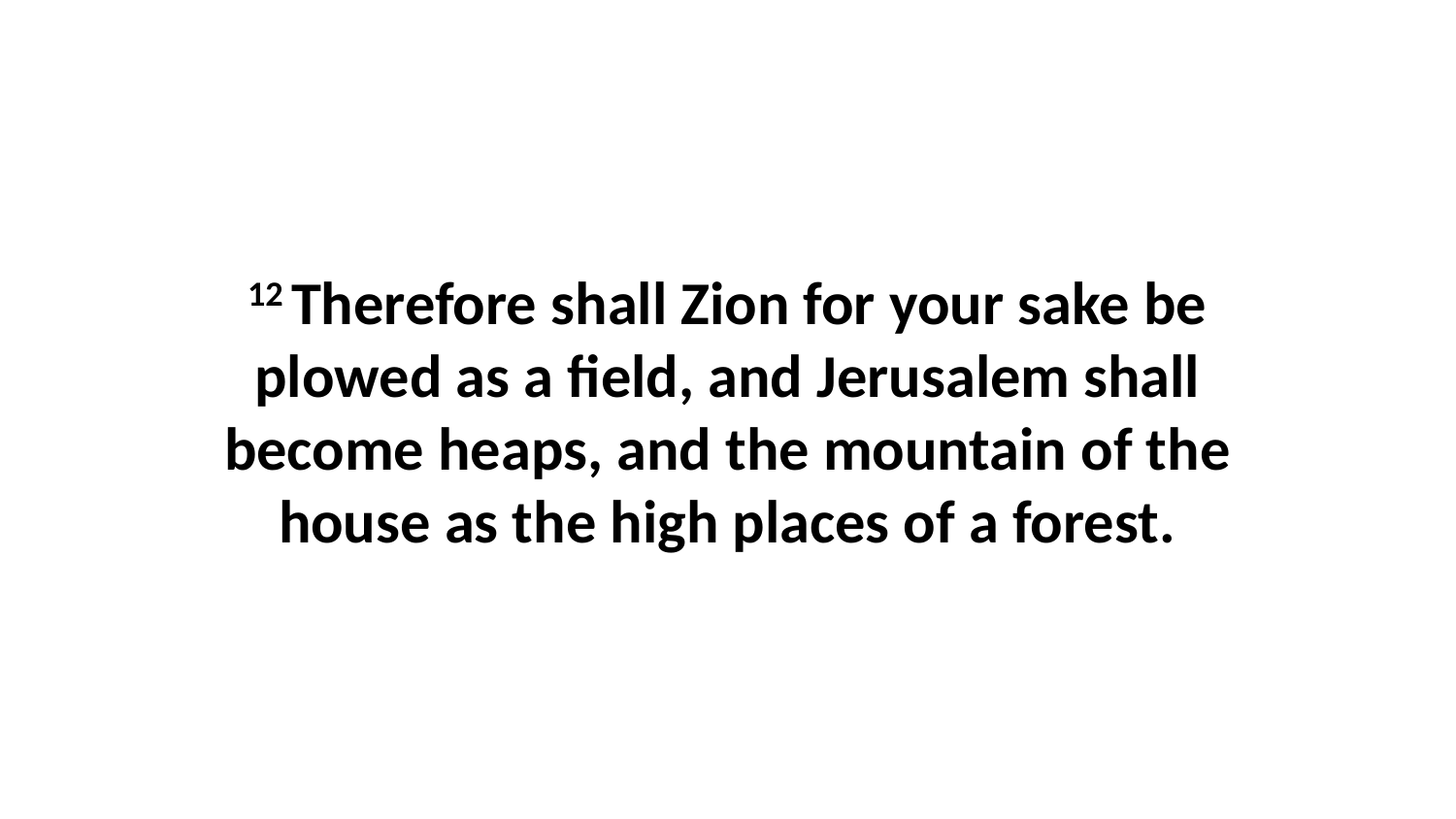

12 Therefore shall Zion for your sake be plowed as a field, and Jerusalem shall become heaps, and the mountain of the house as the high places of a forest.